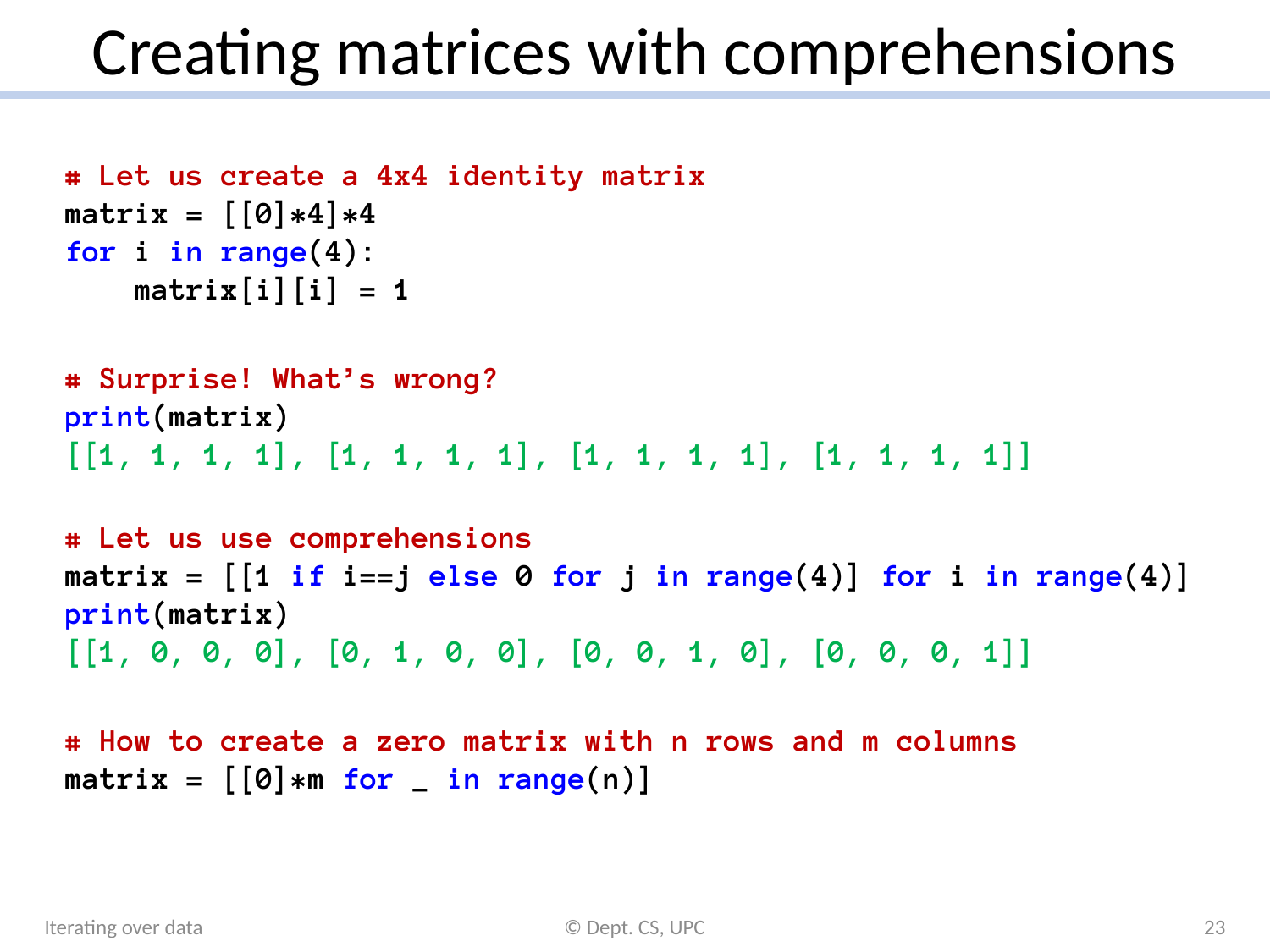

# Creating matrices with comprehensions
# Let us create a 4x4 identity matrix matrix = [[0]*4]*4 for i in range(4): matrix[i][i] = 1

# Surprise! What’s wrong? print(matrix) [[1, 1, 1, 1], [1, 1, 1, 1], [1, 1, 1, 1], [1, 1, 1, 1]]
# Let us use comprehensions
matrix = [[1 if i==j else 0 for j in range(4)] for i in range(4)]
print(matrix)
[[1, 0, 0, 0], [0, 1, 0, 0], [0, 0, 1, 0], [0, 0, 0, 1]]

# How to create a zero matrix with n rows and m columns matrix = [[0]*m for _ in range(n)]

Iterating over data
© Dept. CS, UPC
23